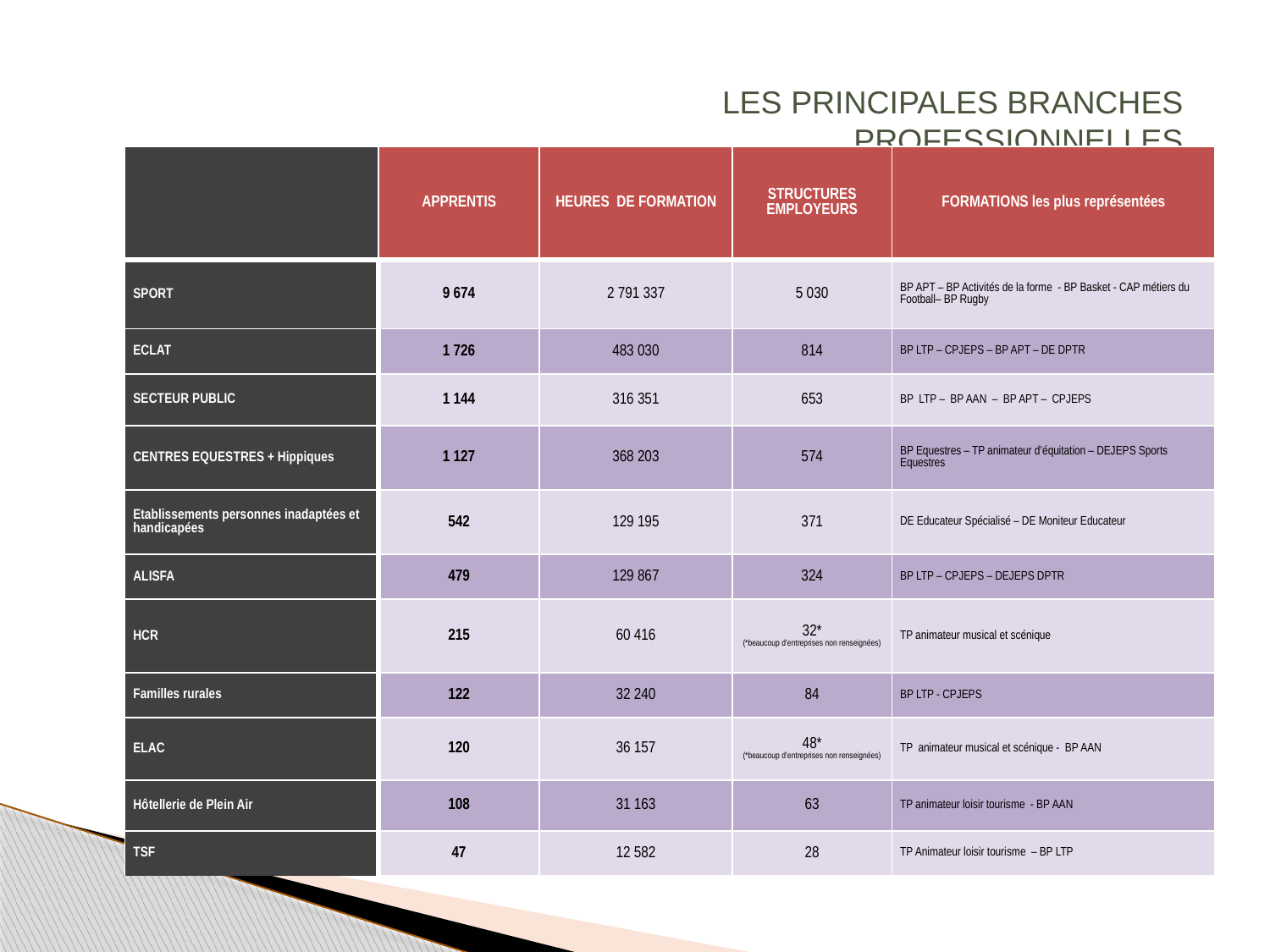

LES PRINCIPALES BRANCHES PROFESSIONNELLES
|  | APPRENTIS | HEURES DE FORMATION | STRUCTURES EMPLOYEURS | FORMATIONS les plus représentées |
| --- | --- | --- | --- | --- |
| SPORT | 9 674 | 2 791 337 | 5 030 | BP APT – BP Activités de la forme - BP Basket - CAP métiers du Football– BP Rugby |
| ECLAT | 1 726 | 483 030 | 814 | BP LTP – CPJEPS – BP APT – DE DPTR |
| SECTEUR PUBLIC | 1 144 | 316 351 | 653 | BP LTP – BP AAN – BP APT – CPJEPS |
| CENTRES EQUESTRES + Hippiques | 1 127 | 368 203 | 574 | BP Equestres – TP animateur d’équitation – DEJEPS Sports Equestres |
| Etablissements personnes inadaptées et handicapées | 542 | 129 195 | 371 | DE Educateur Spécialisé – DE Moniteur Educateur |
| ALISFA | 479 | 129 867 | 324 | BP LTP – CPJEPS – DEJEPS DPTR |
| HCR | 215 | 60 416 | 32\* (\*beaucoup d’entreprises non renseignées) | TP animateur musical et scénique |
| Familles rurales | 122 | 32 240 | 84 | BP LTP - CPJEPS |
| ELAC | 120 | 36 157 | 48\* (\*beaucoup d’entreprises non renseignées) | TP animateur musical et scénique - BP AAN |
| Hôtellerie de Plein Air | 108 | 31 163 | 63 | TP animateur loisir tourisme - BP AAN |
| TSF | 47 | 12 582 | 28 | TP Animateur loisir tourisme – BP LTP |